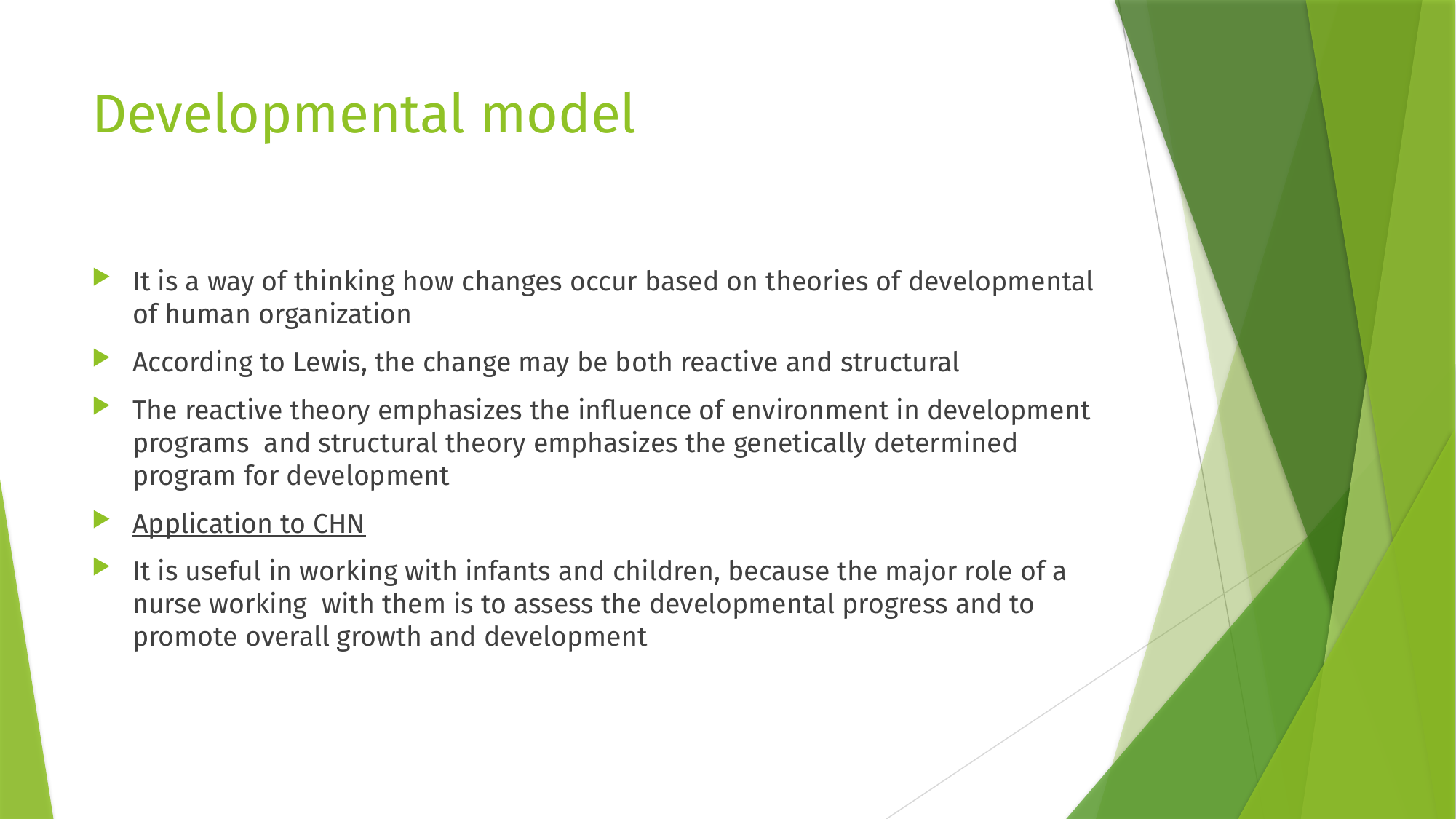

# Developmental model
It is a way of thinking how changes occur based on theories of developmental of human organization
According to Lewis, the change may be both reactive and structural
The reactive theory emphasizes the influence of environment in development programs  and structural theory emphasizes the genetically determined program for development
Application to CHN
It is useful in working with infants and children, because the major role of a nurse working  with them is to assess the developmental progress and to promote overall growth and development